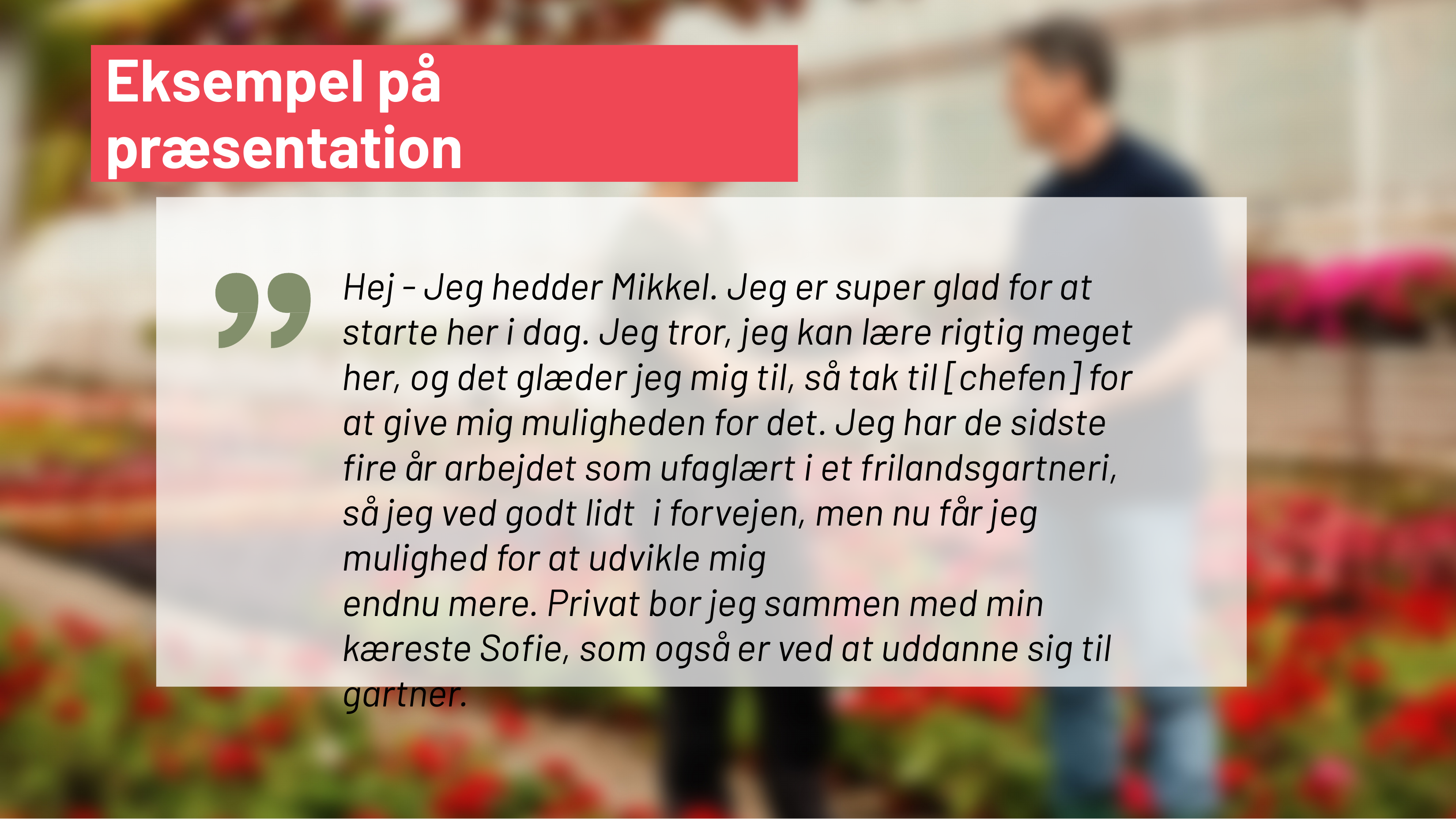

# Eksempel på præsentation

Hej - Jeg hedder Mikkel. Jeg er super glad for at starte her i dag. Jeg tror, jeg kan lære rigtig meget her, og det glæder jeg mig til, så tak til [chefen] for at give mig muligheden for det. Jeg har de sidste fire år arbejdet som ufaglært i et frilandsgartneri, så jeg ved godt lidt i forvejen, men nu får jeg mulighed for at udvikle mig
endnu mere. Privat bor jeg sammen med min kæreste Sofie, som også er ved at uddanne sig til gartner.